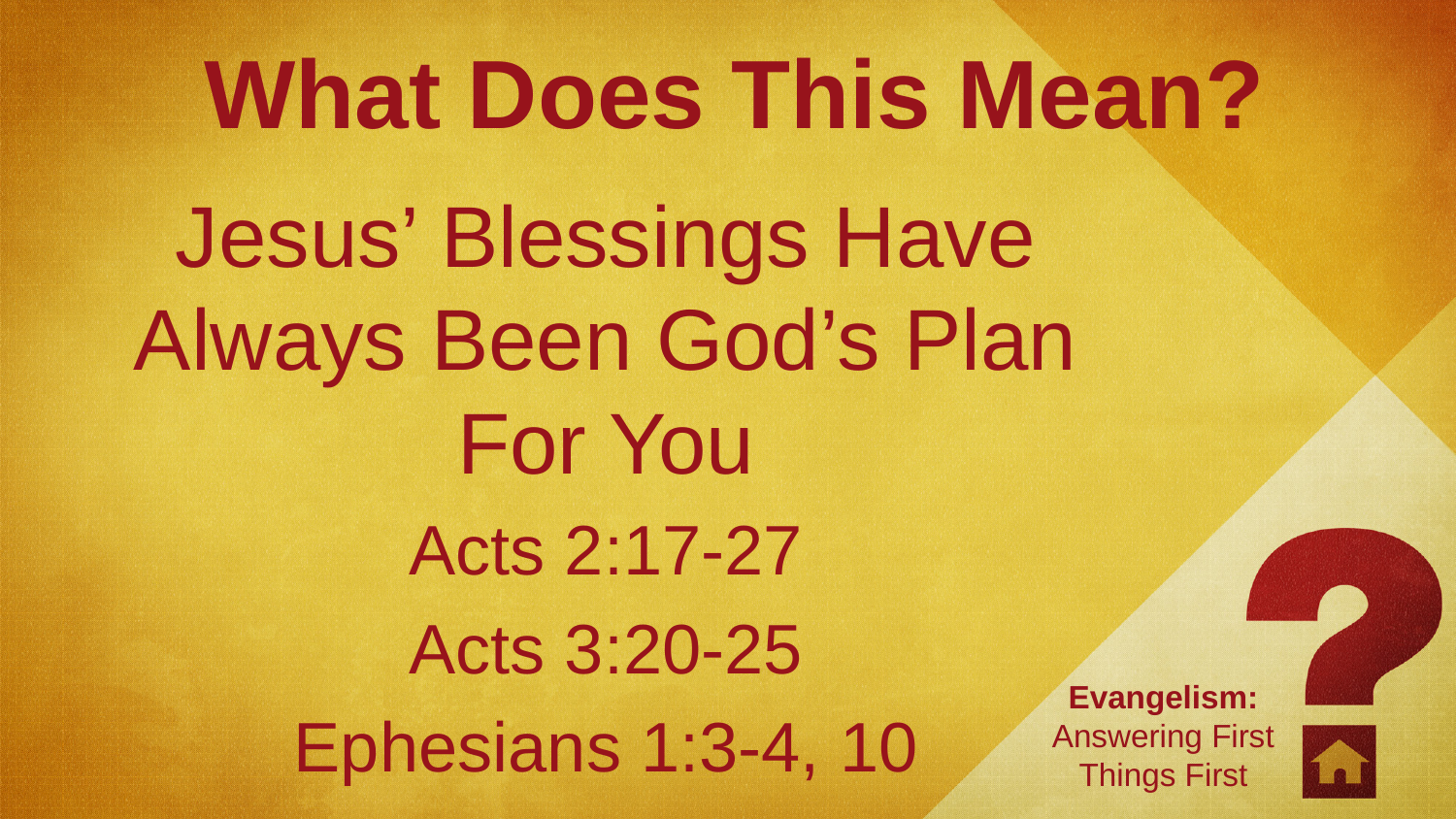

What Does This Mean?
Jesus’ Blessings Have Always Been God’s Plan For You
Acts 2:17-27
Acts 3:20-25
Ephesians 1:3-4, 10
# Evangelism: Answering First Things First